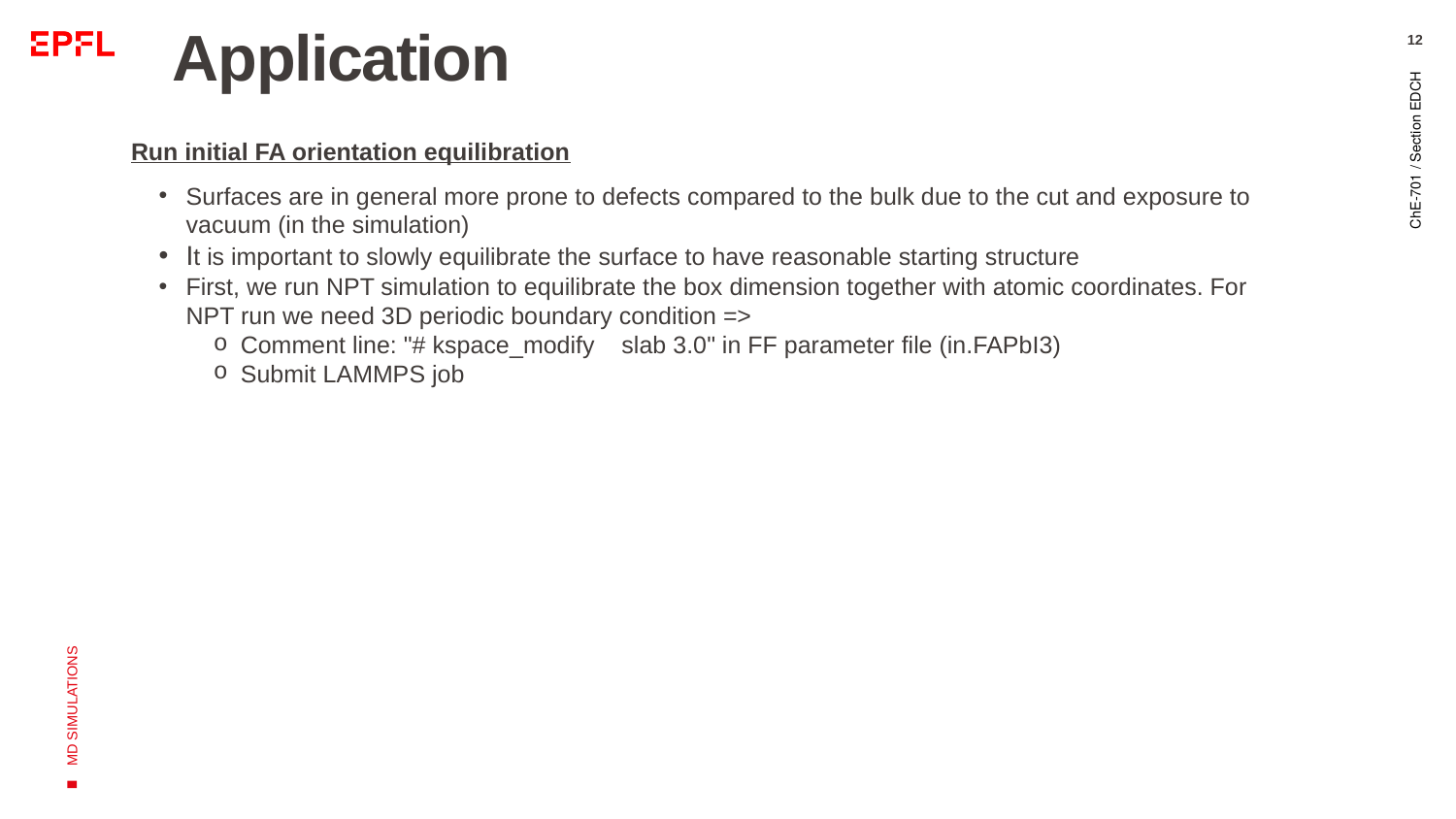

12
# Application
Run initial FA orientation equilibration
Surfaces are in general more prone to defects compared to the bulk due to the cut and exposure to vacuum (in the simulation)
It is important to slowly equilibrate the surface to have reasonable starting structure
First, we run NPT simulation to equilibrate the box dimension together with atomic coordinates. For NPT run we need 3D periodic boundary condition =>
Comment line: "# kspace_modify    slab 3.0" in FF parameter file (in.FAPbI3)
Submit LAMMPS job
ChE-701 / Section EDCH
MD SIMULATIONS